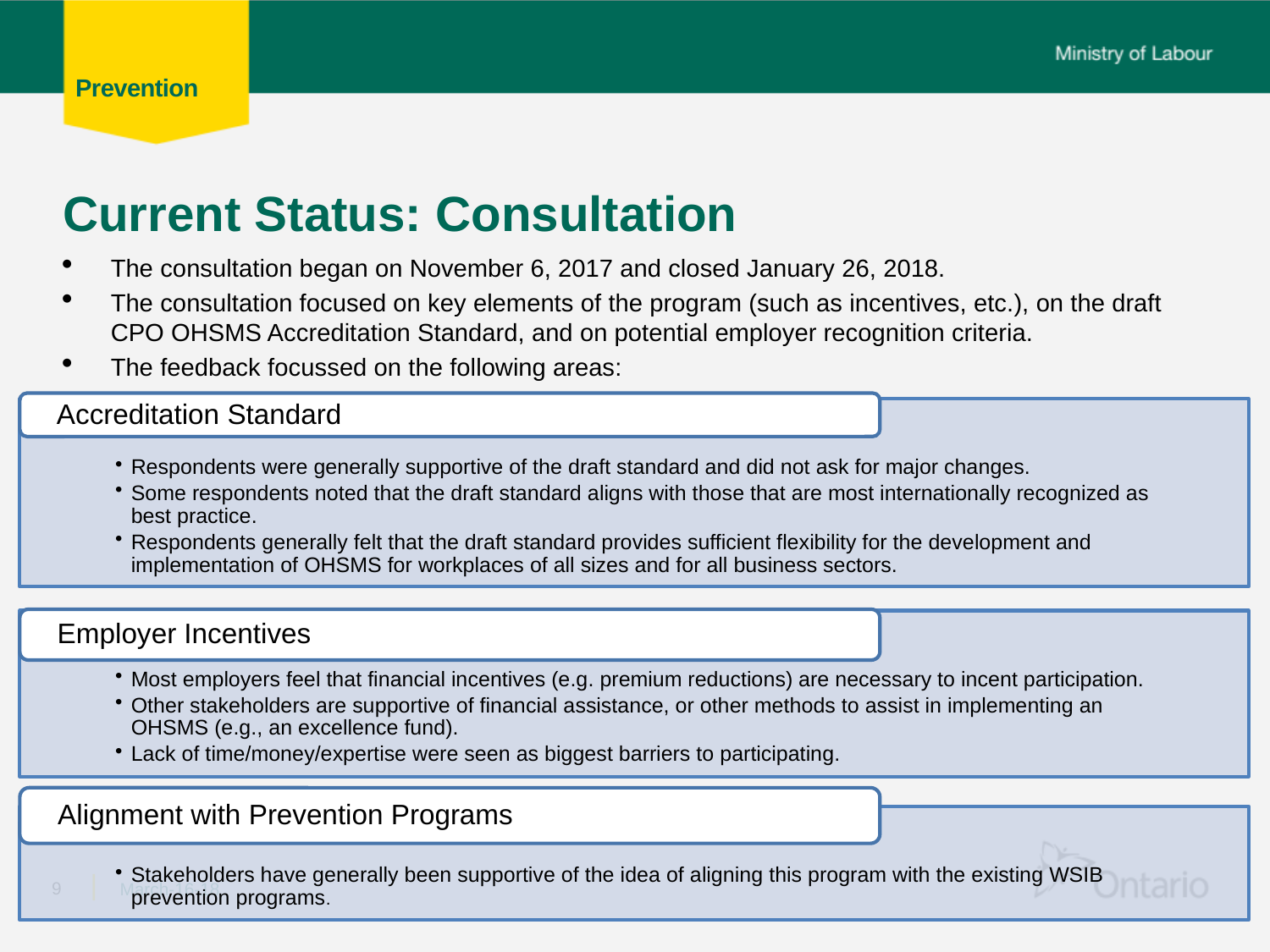

# Current Status: Consultation
The consultation began on November 6, 2017 and closed January 26, 2018.
The consultation focused on key elements of the program (such as incentives, etc.), on the draft CPO OHSMS Accreditation Standard, and on potential employer recognition criteria.
The feedback focussed on the following areas:

Respondents were generally supportive of the draft standard and did not ask for major changes.
Some respondents noted that the draft standard aligns with those that are most internationally recognized as best practice.
Respondents generally felt that the draft standard provides sufficient flexibility for the development and implementation of OHSMS for workplaces of all sizes and for all business sectors.
Accreditation Standard
Most employers feel that financial incentives (e.g. premium reductions) are necessary to incent participation.
Other stakeholders are supportive of financial assistance, or other methods to assist in implementing an OHSMS (e.g., an excellence fund).
Lack of time/money/expertise were seen as biggest barriers to participating.
Employer Incentives
Stakeholders have generally been supportive of the idea of aligning this program with the existing WSIB prevention programs.
Alignment with Prevention Programs